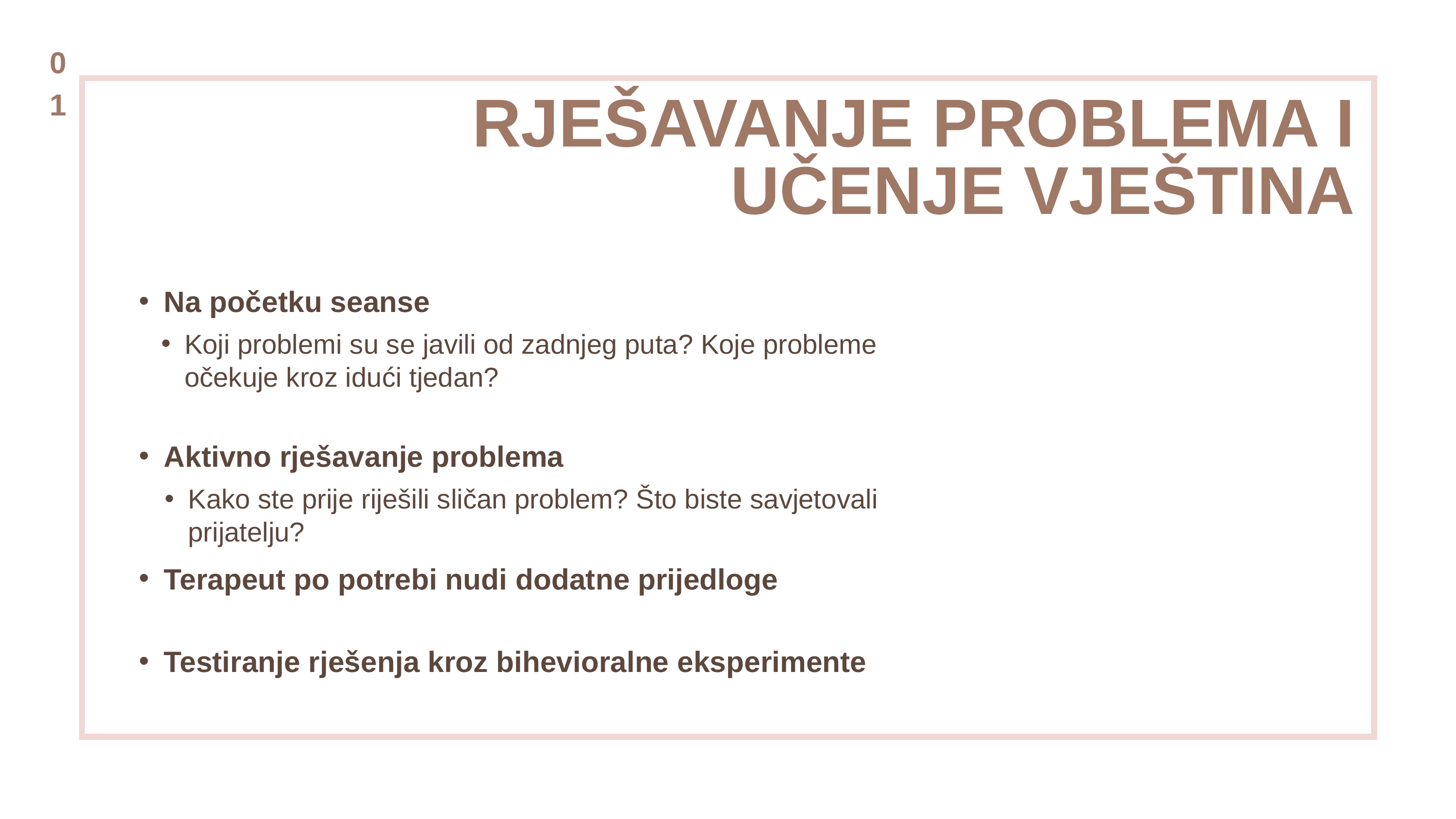

01

RJEŠAVANJE PROBLEMA I UČENJE VJEŠTINA
Na početku seanse

Koji problemi su se javili od zadnjeg puta? Koje probleme očekuje kroz idući tjedan?

Aktivno rješavanje problema

Kako ste prije riješili sličan problem? Što biste savjetovali prijatelju?

Terapeut po potrebi nudi dodatne prijedloge

Testiranje rješenja kroz bihevioralne eksperimente